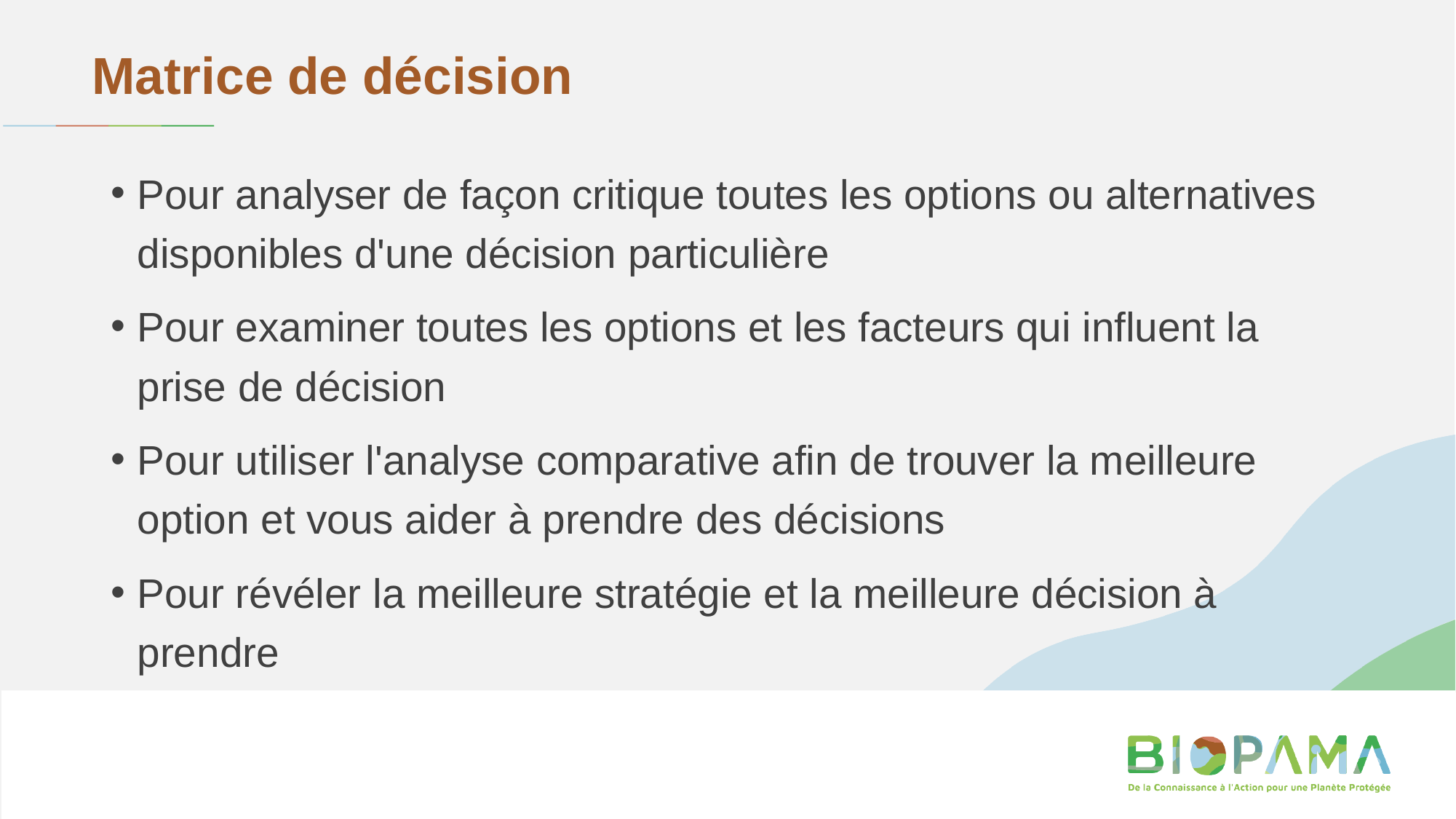

# Matrice de décision
Pour analyser de façon critique toutes les options ou alternatives disponibles d'une décision particulière
Pour examiner toutes les options et les facteurs qui influent la prise de décision
Pour utiliser l'analyse comparative afin de trouver la meilleure option et vous aider à prendre des décisions
Pour révéler la meilleure stratégie et la meilleure décision à prendre